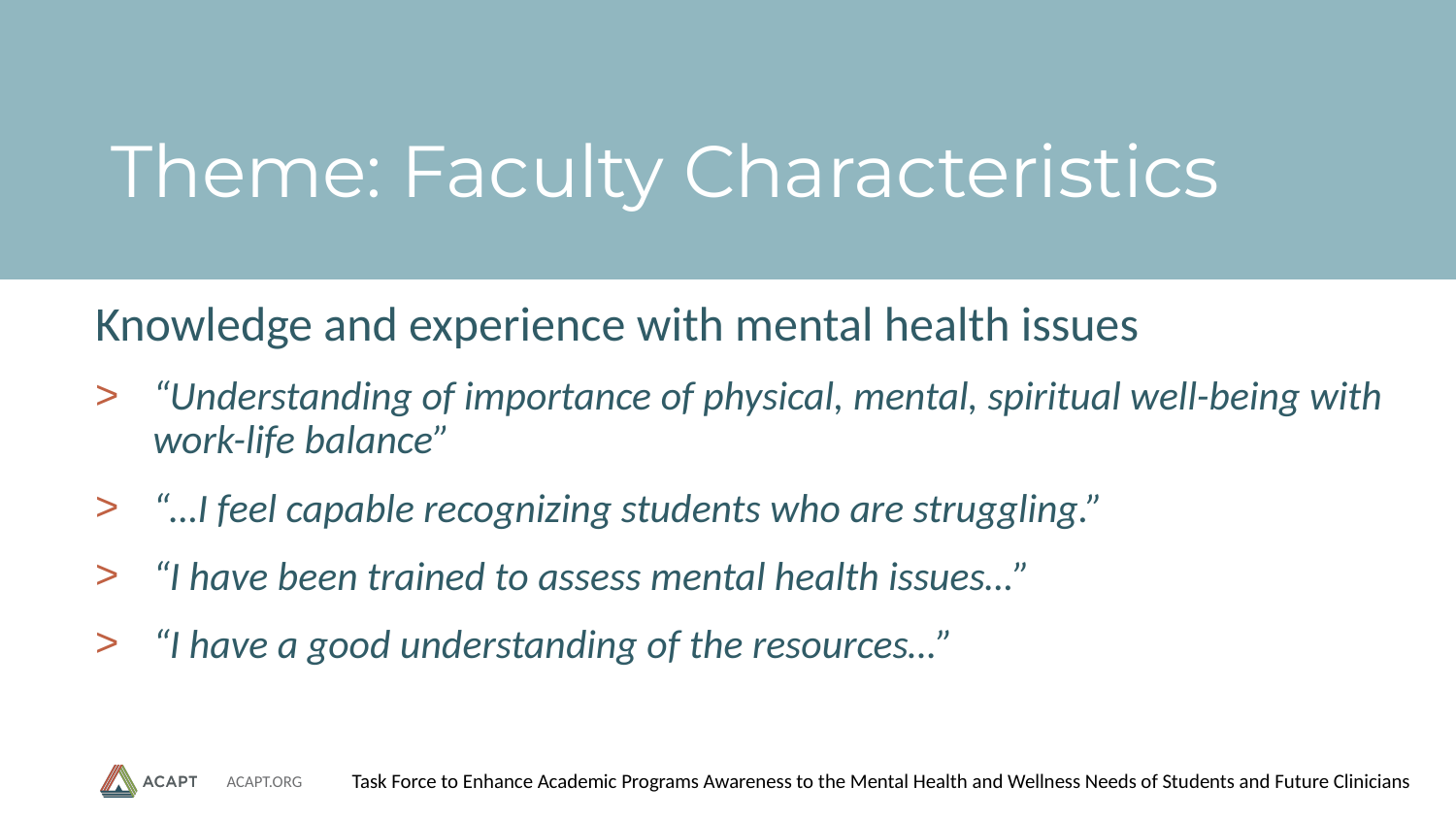

# Theme: Faculty Characteristics
Knowledge and experience with mental health issues
“Understanding of importance of physical, mental, spiritual well-being with work-life balance”
“…I feel capable recognizing students who are struggling.”
“I have been trained to assess mental health issues…”
“I have a good understanding of the resources…”